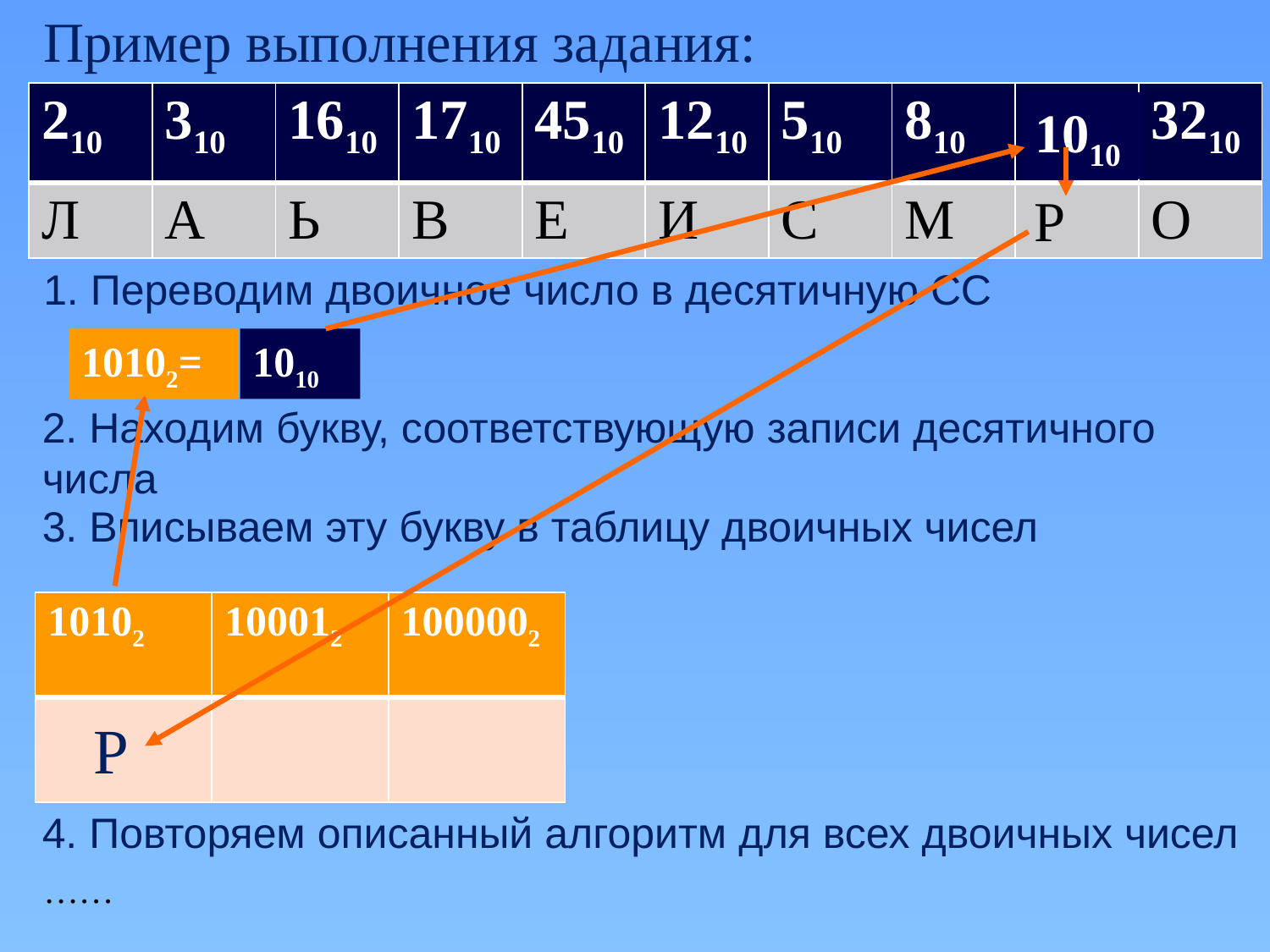

Пример выполнения задания:
| 210 | 310 | 1610 | 1710 | 4510 | 1210 | 510 | 810 |  | 3210 |
| --- | --- | --- | --- | --- | --- | --- | --- | --- | --- |
| Л | А | Ь | В | Е | И | С | М |  | О |
1010
Р
1. Переводим двоичное число в десятичную СС
10102=
1010
2. Находим букву, соответствующую записи десятичного числа
3. Вписываем эту букву в таблицу двоичных чисел
| 10102 | 100012 | 1000002 |
| --- | --- | --- |
|  |  |  |
Р
4. Повторяем описанный алгоритм для всех двоичных чисел
……